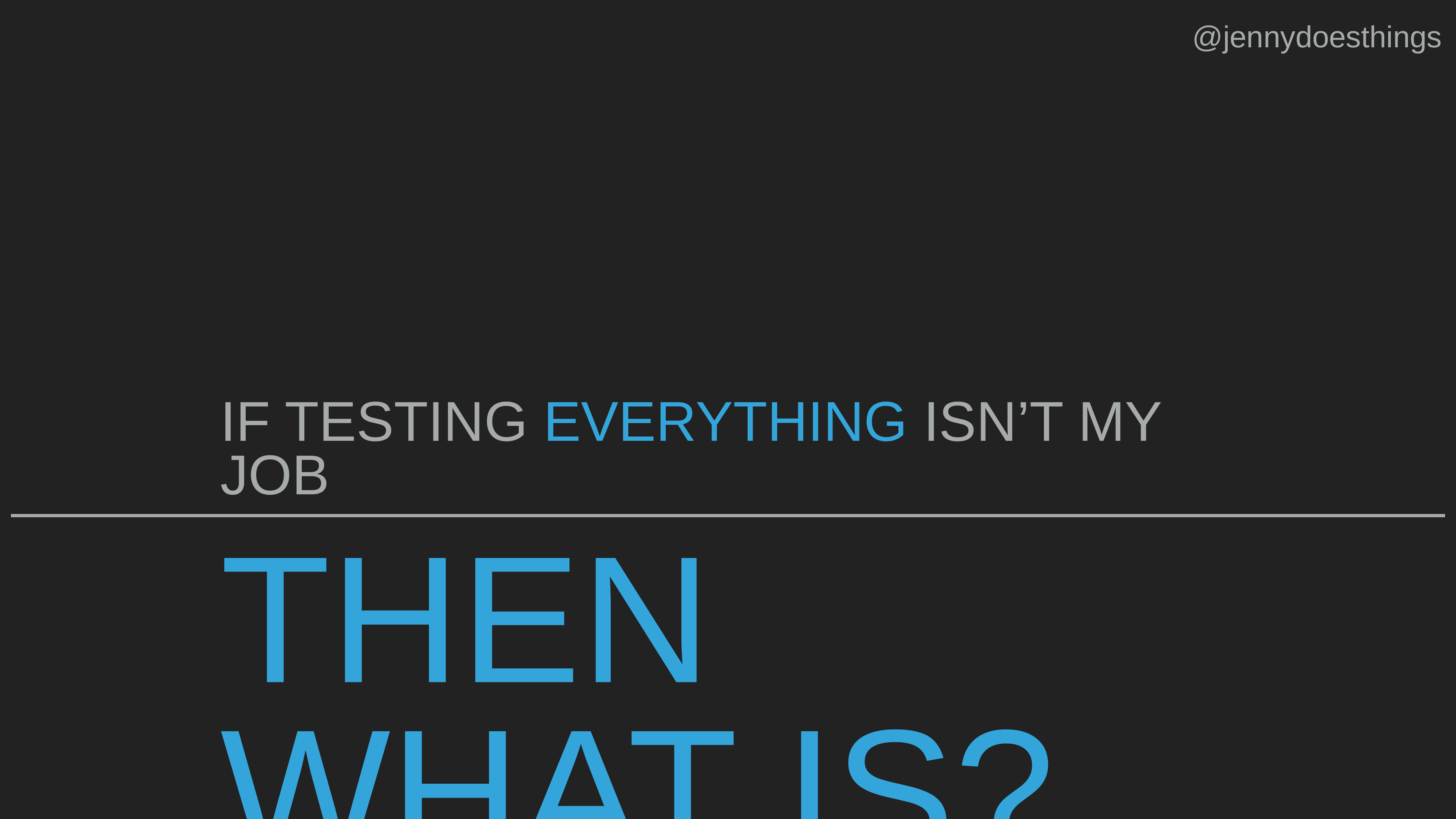

@jennydoesthings
IF TESTING EVERYTHING ISN’T MY JOB
THEN WHAT IS?